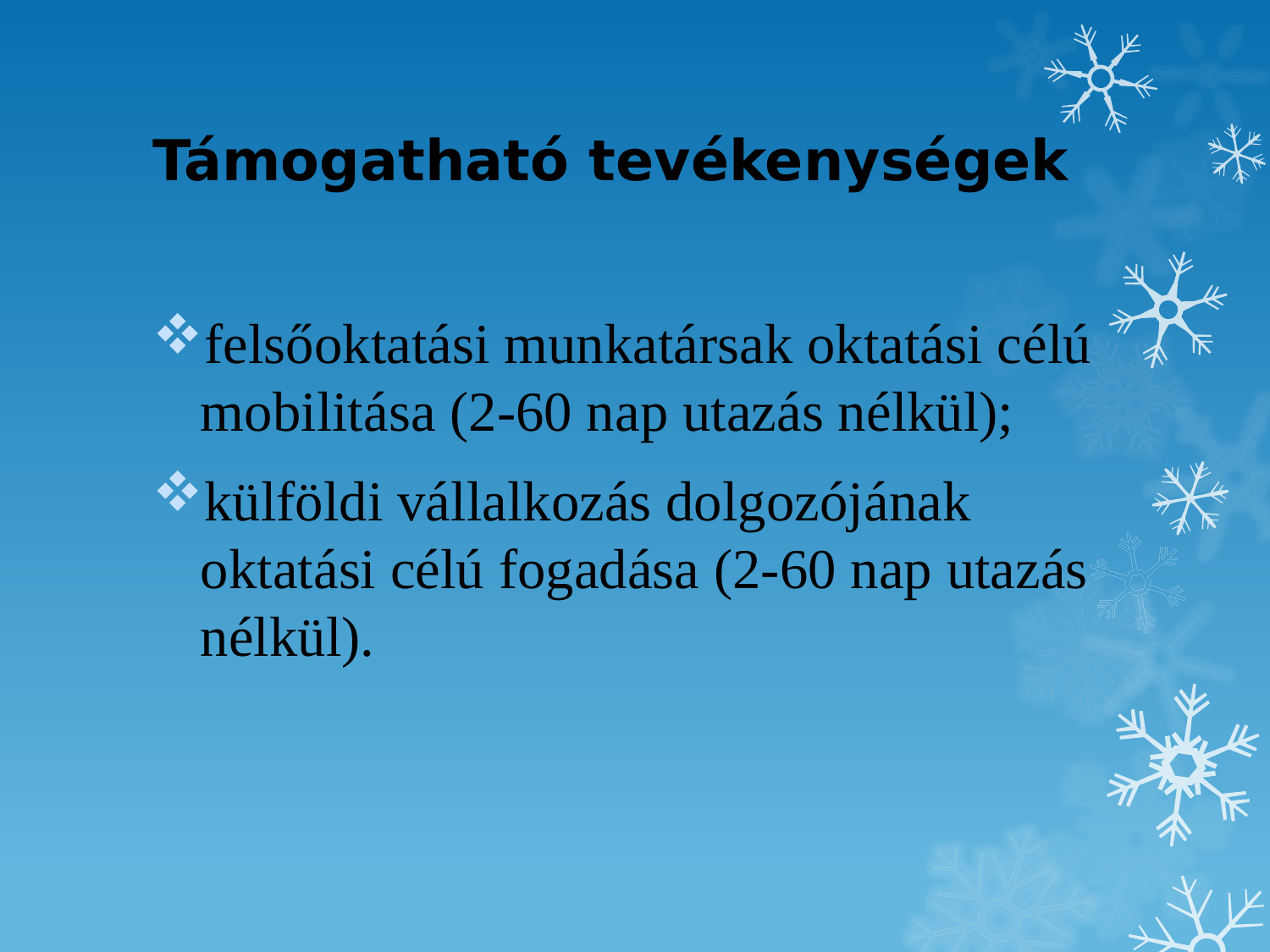

# Támogatható tevékenységek
felsőoktatási munkatársak oktatási célú mobilitása (2-60 nap utazás nélkül);
külföldi vállalkozás dolgozójának oktatási célú fogadása (2-60 nap utazás nélkül).